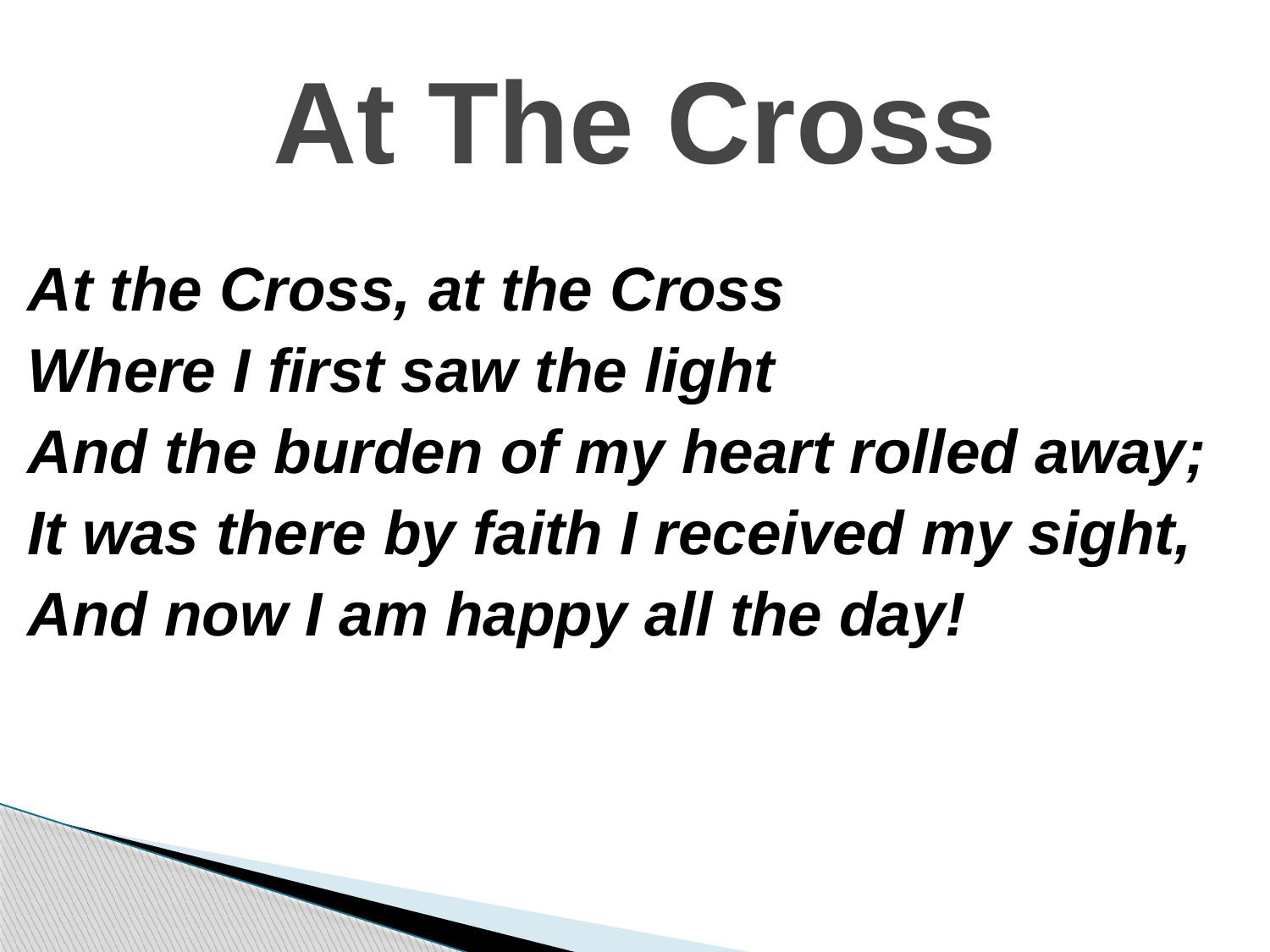

# At The Cross
At the Cross, at the Cross
Where I first saw the light
And the burden of my heart rolled away;
It was there by faith I received my sight,
And now I am happy all the day!